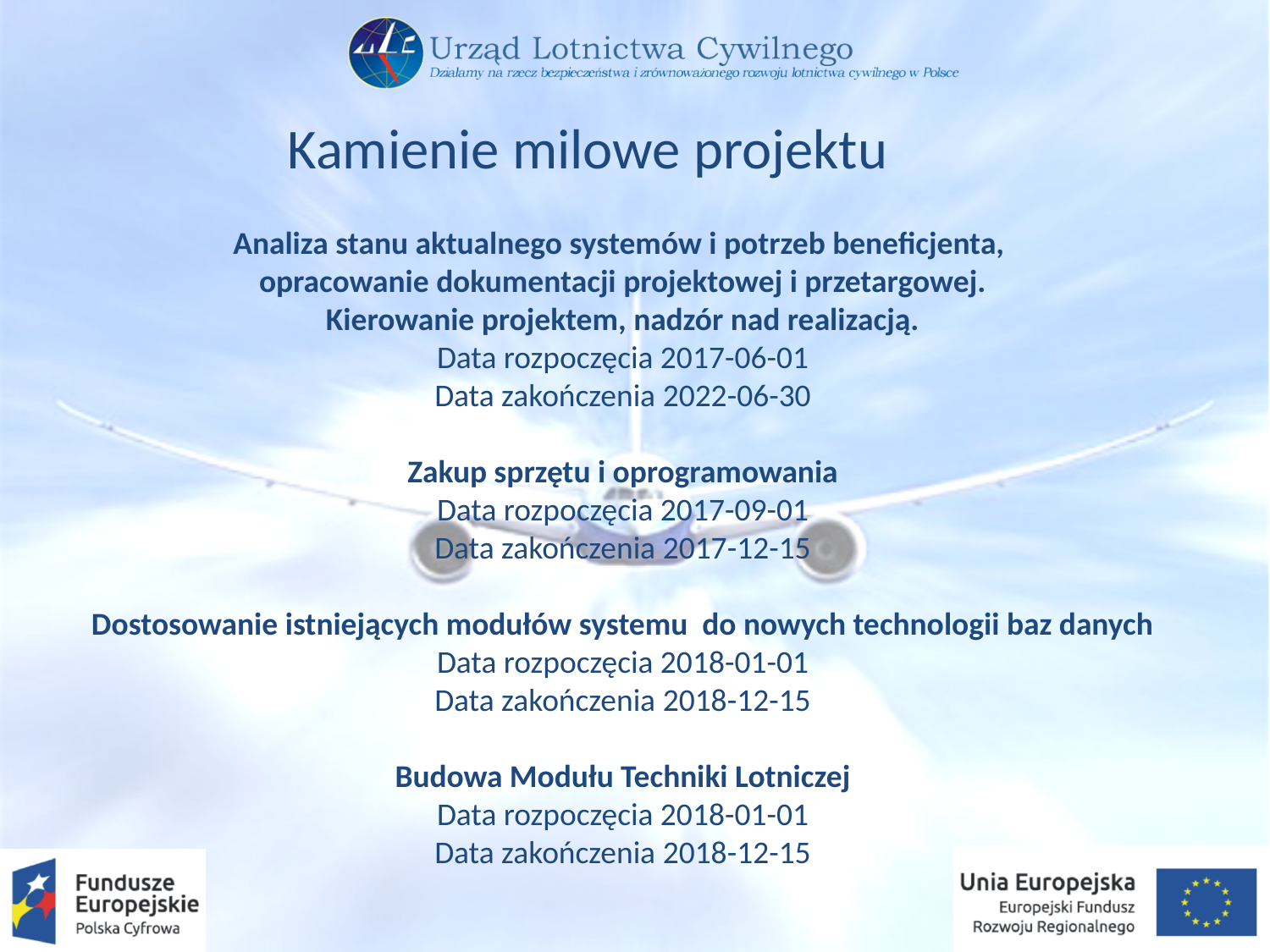

Kamienie milowe projektu
Analiza stanu aktualnego systemów i potrzeb beneficjenta,
opracowanie dokumentacji projektowej i przetargowej.
Kierowanie projektem, nadzór nad realizacją.
Data rozpoczęcia 2017-06-01
Data zakończenia 2022-06-30

Zakup sprzętu i oprogramowania
Data rozpoczęcia 2017-09-01
Data zakończenia 2017-12-15

Dostosowanie istniejących modułów systemu  do nowych technologii baz danych
Data rozpoczęcia 2018-01-01
Data zakończenia 2018-12-15

Budowa Modułu Techniki Lotniczej
Data rozpoczęcia 2018-01-01
Data zakończenia 2018-12-15